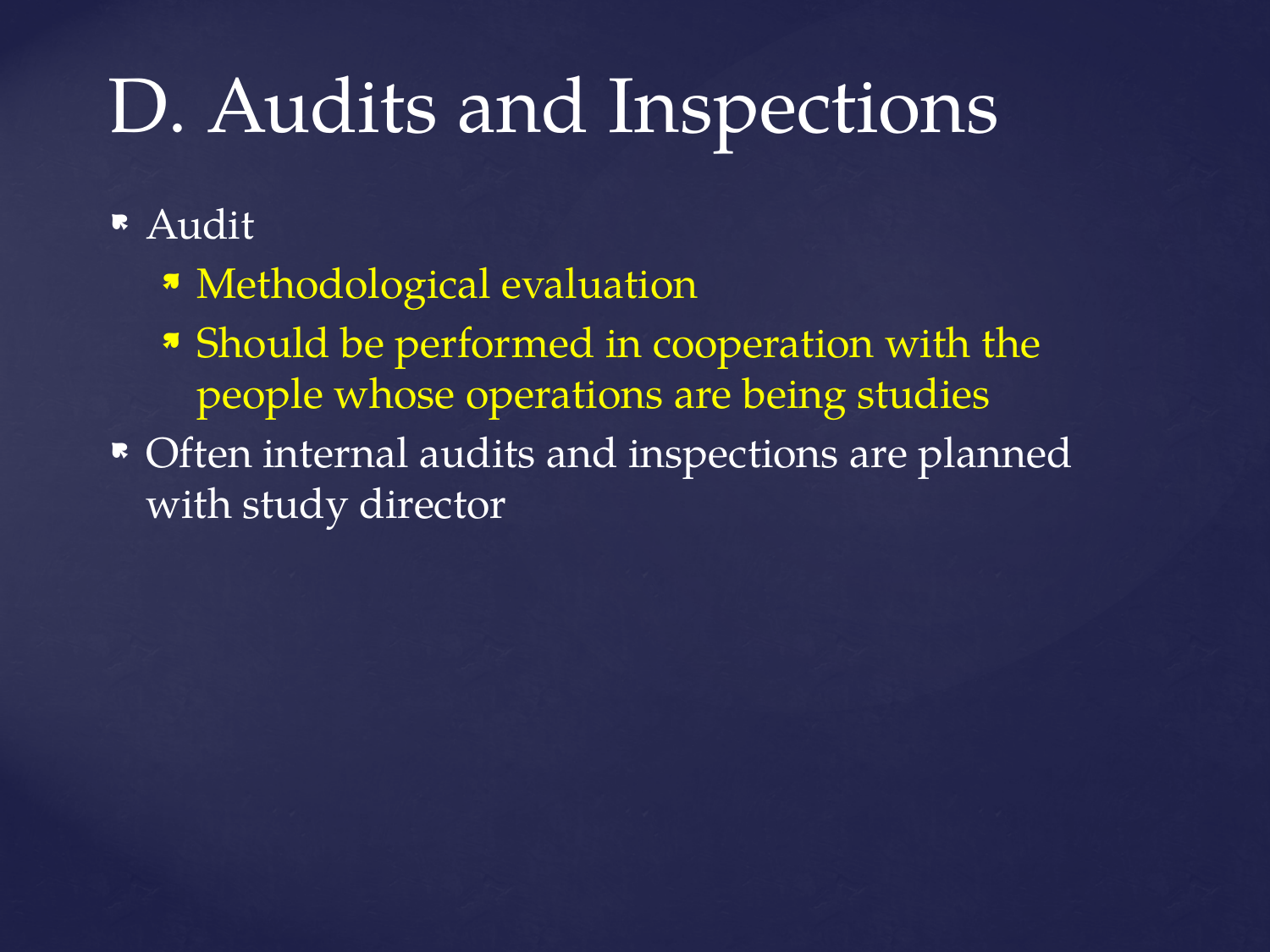

# D. Audits and Inspections
Audit
Methodological evaluation
Should be performed in cooperation with the people whose operations are being studies
Often internal audits and inspections are planned with study director